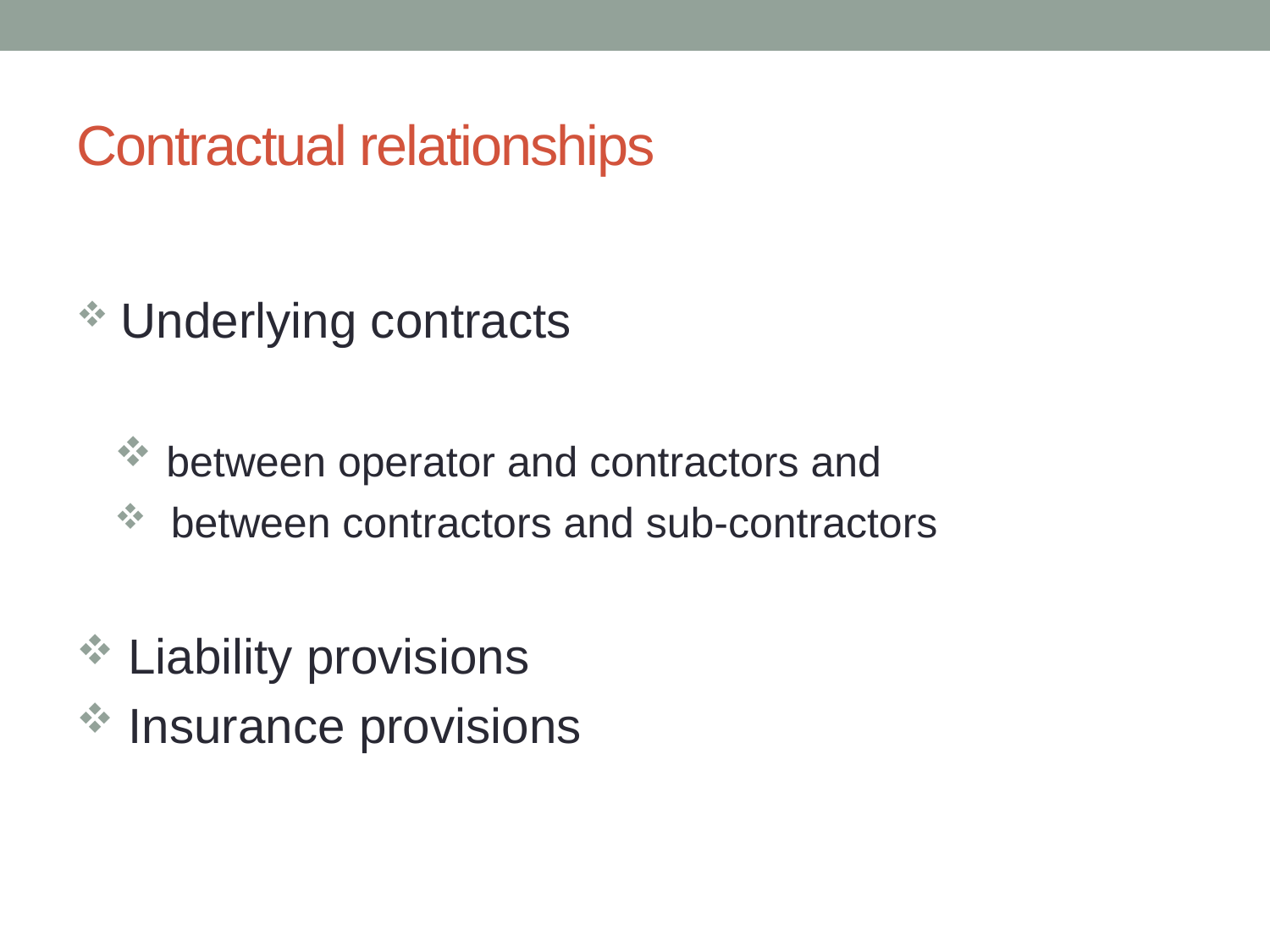

# Contractual relationships

 Underlying contracts

 between operator and contractors and
  between contractors and sub-contractors

 Liability provisions
 Insurance provisions